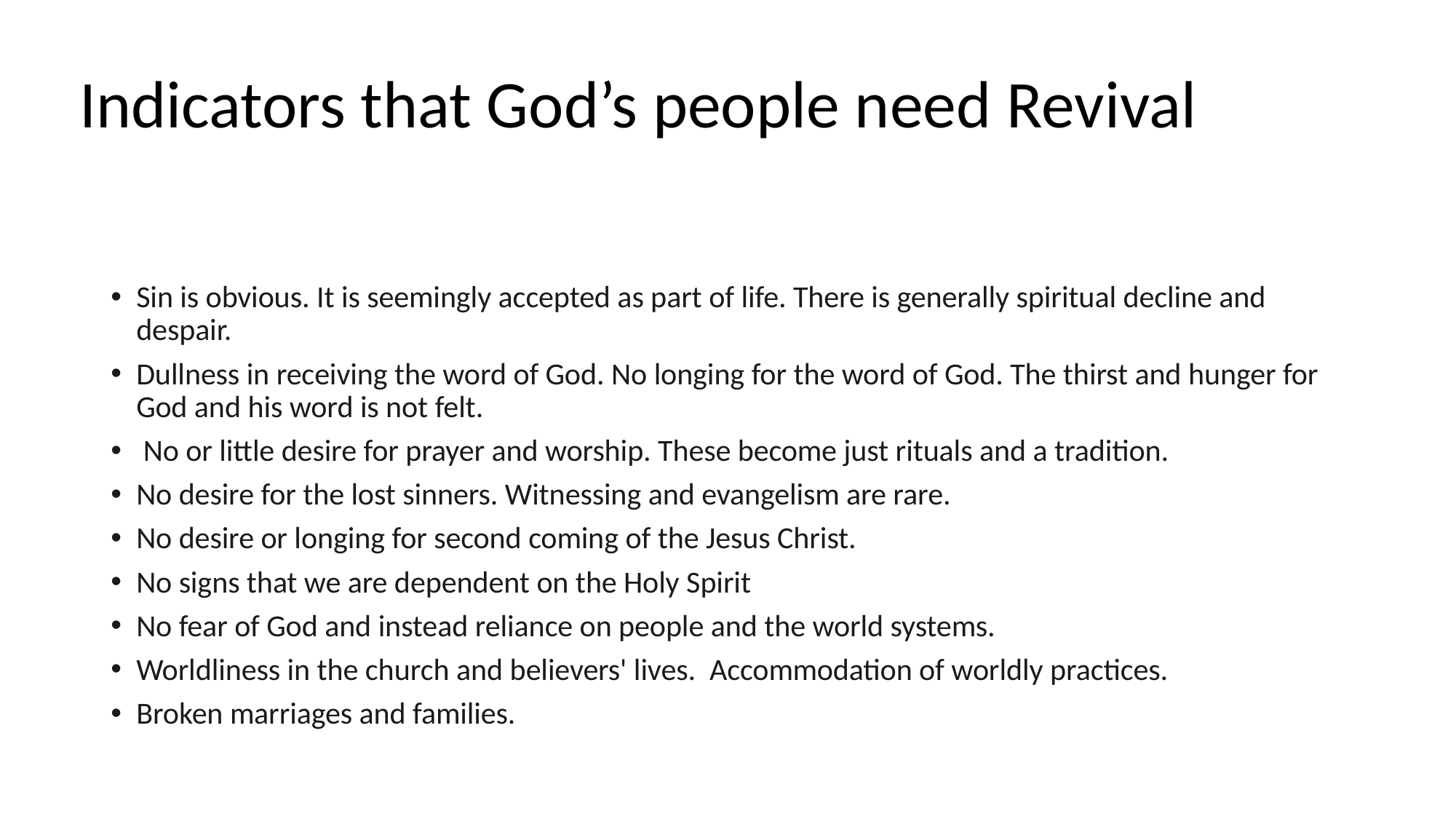

# Indicators that God’s people need Revival

Sin is obvious. It is seemingly accepted as part of life. There is generally spiritual decline and despair.
Dullness in receiving the word of God. No longing for the word of God. The thirst and hunger for God and his word is not felt.
 No or little desire for prayer and worship. These become just rituals and a tradition.
No desire for the lost sinners. Witnessing and evangelism are rare.
No desire or longing for second coming of the Jesus Christ.
No signs that we are dependent on the Holy Spirit
No fear of God and instead reliance on people and the world systems.
Worldliness in the church and believers' lives.  Accommodation of worldly practices.
Broken marriages and families.